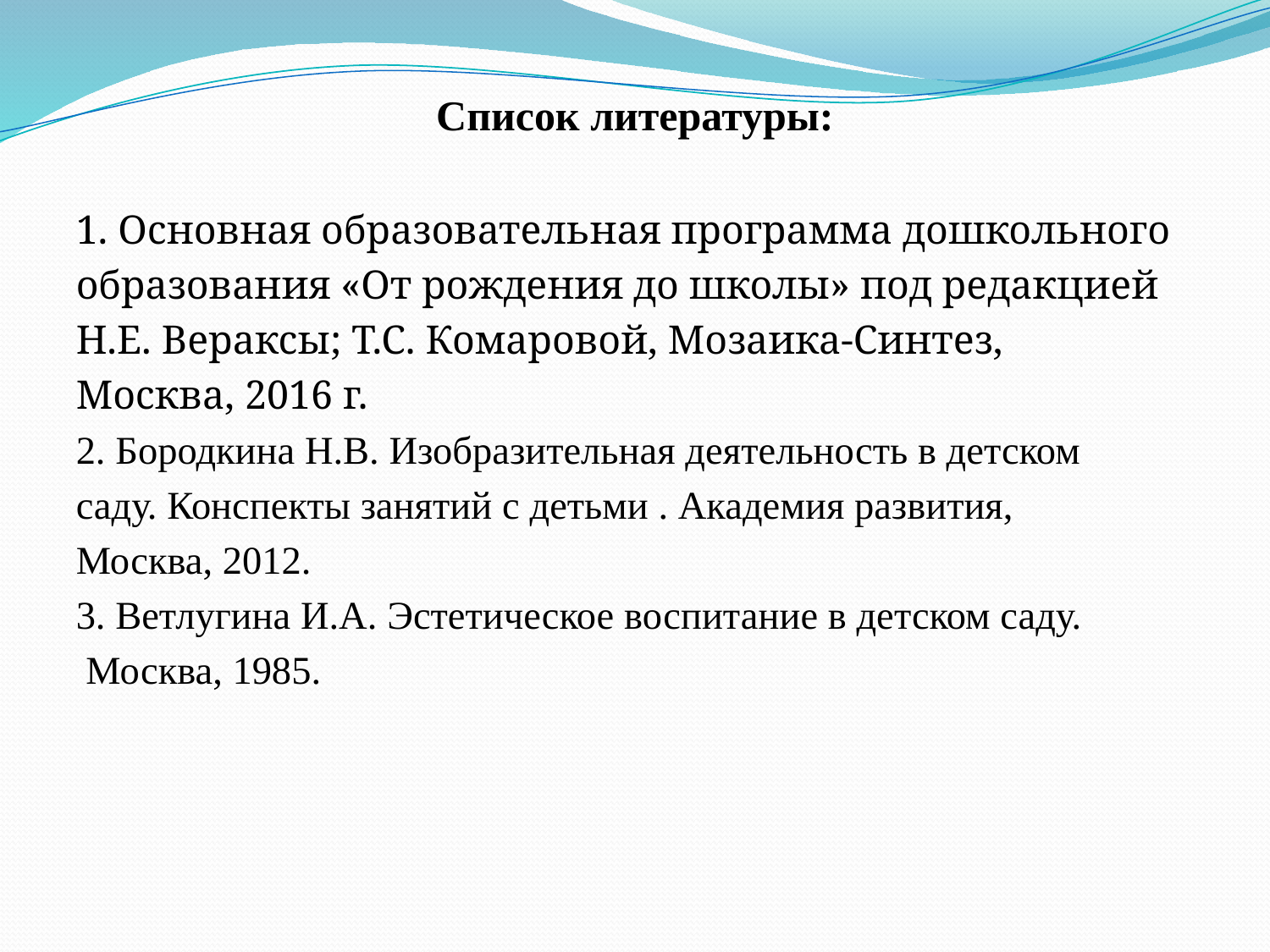

# Список литературы:
1. Основная образовательная программа дошкольного
образования «От рождения до школы» под редакцией
Н.Е. Вераксы; Т.С. Комаровой, Мозаика-Синтез,
Москва, 2016 г.
2. Бородкина Н.В. Изобразительная деятельность в детском
саду. Конспекты занятий с детьми . Академия развития,
Москва, 2012.
3. Ветлугина И.А. Эстетическое воспитание в детском саду.
 Москва, 1985.